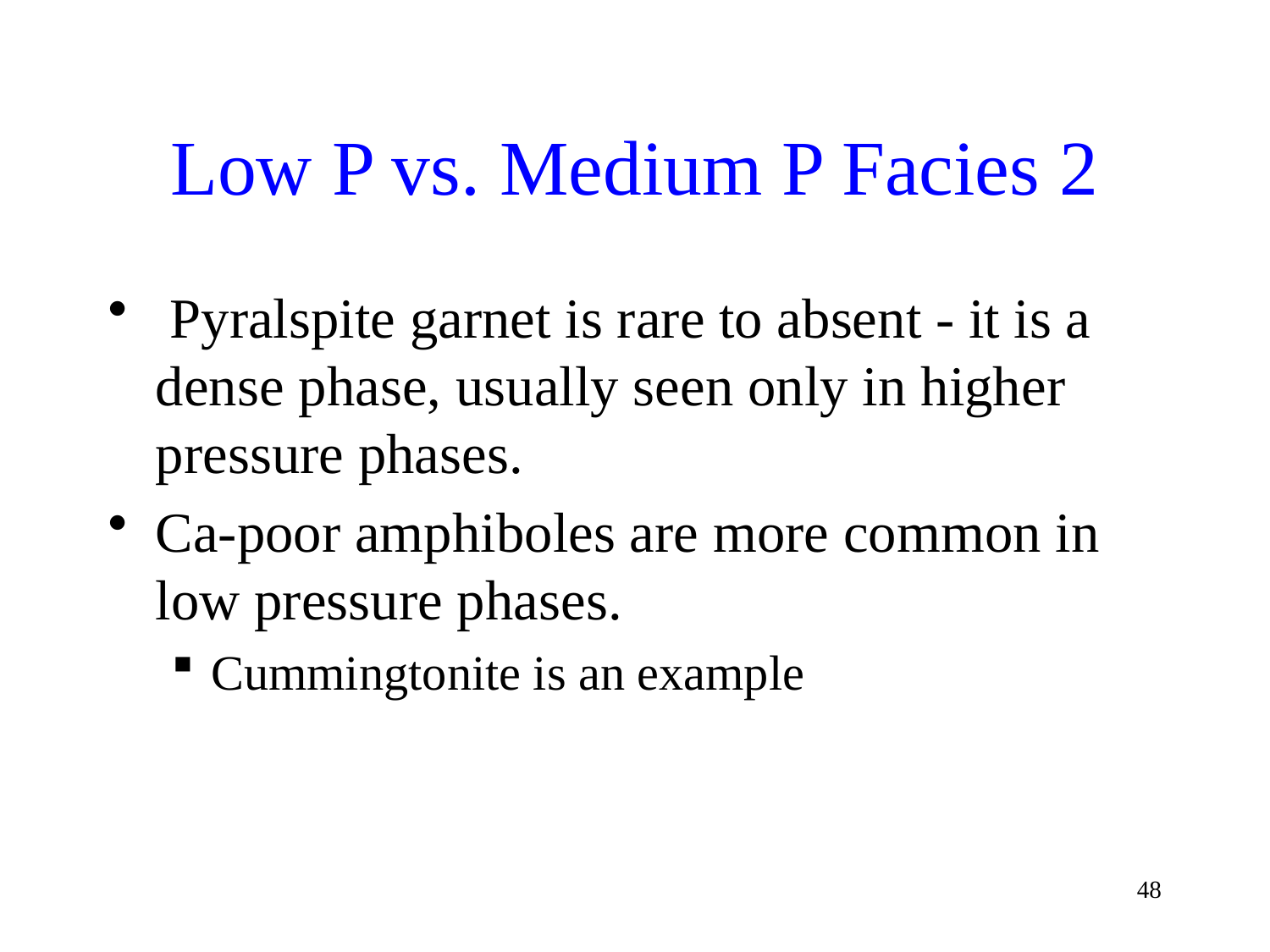

# Low P vs. Medium P Facies 2
 Pyralspite garnet is rare to absent - it is a dense phase, usually seen only in higher pressure phases.
Ca-poor amphiboles are more common in low pressure phases.
Cummingtonite is an example

48